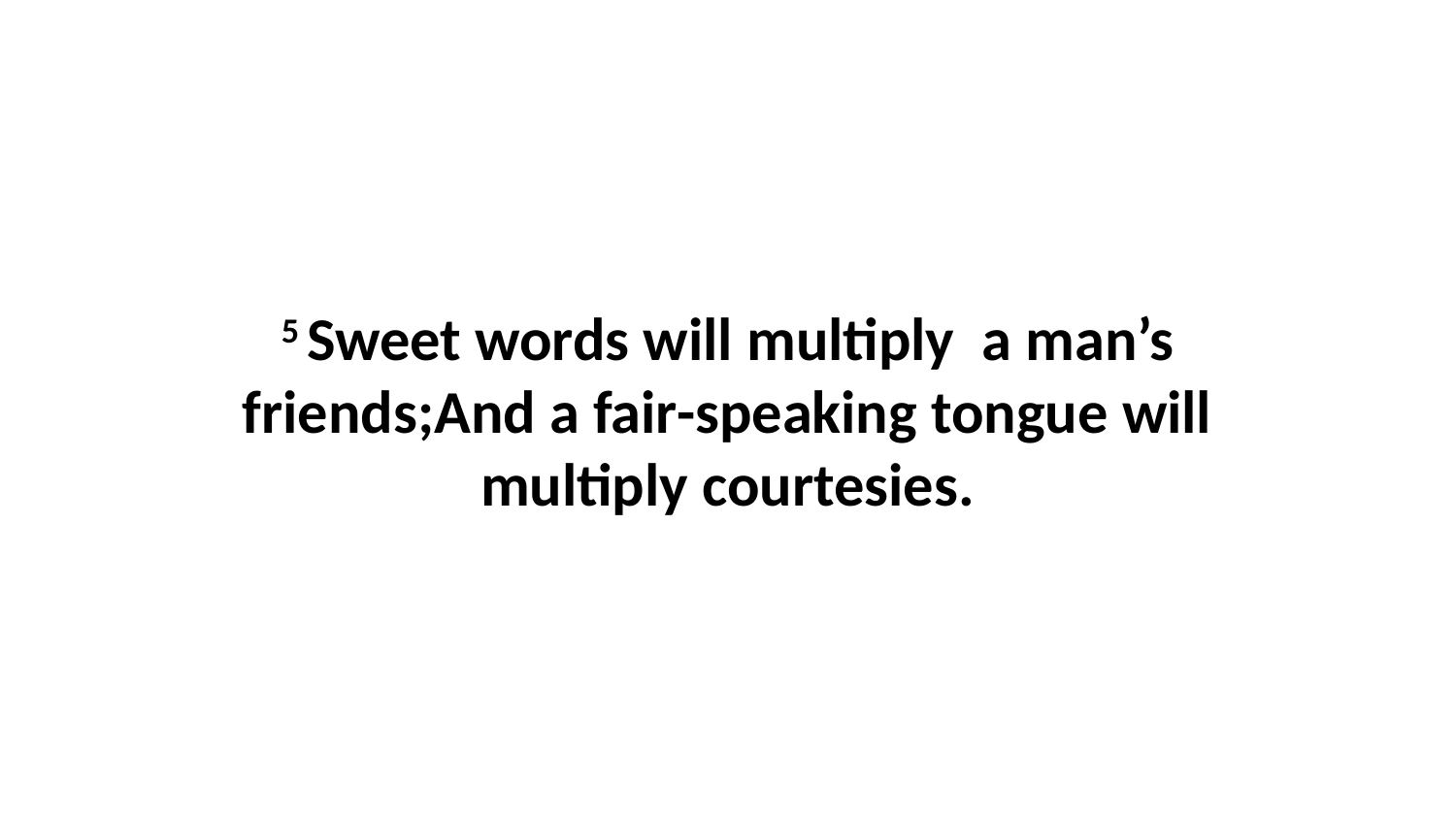

5 Sweet words will multiply  a man’s friends;And a fair-speaking tongue will multiply courtesies.